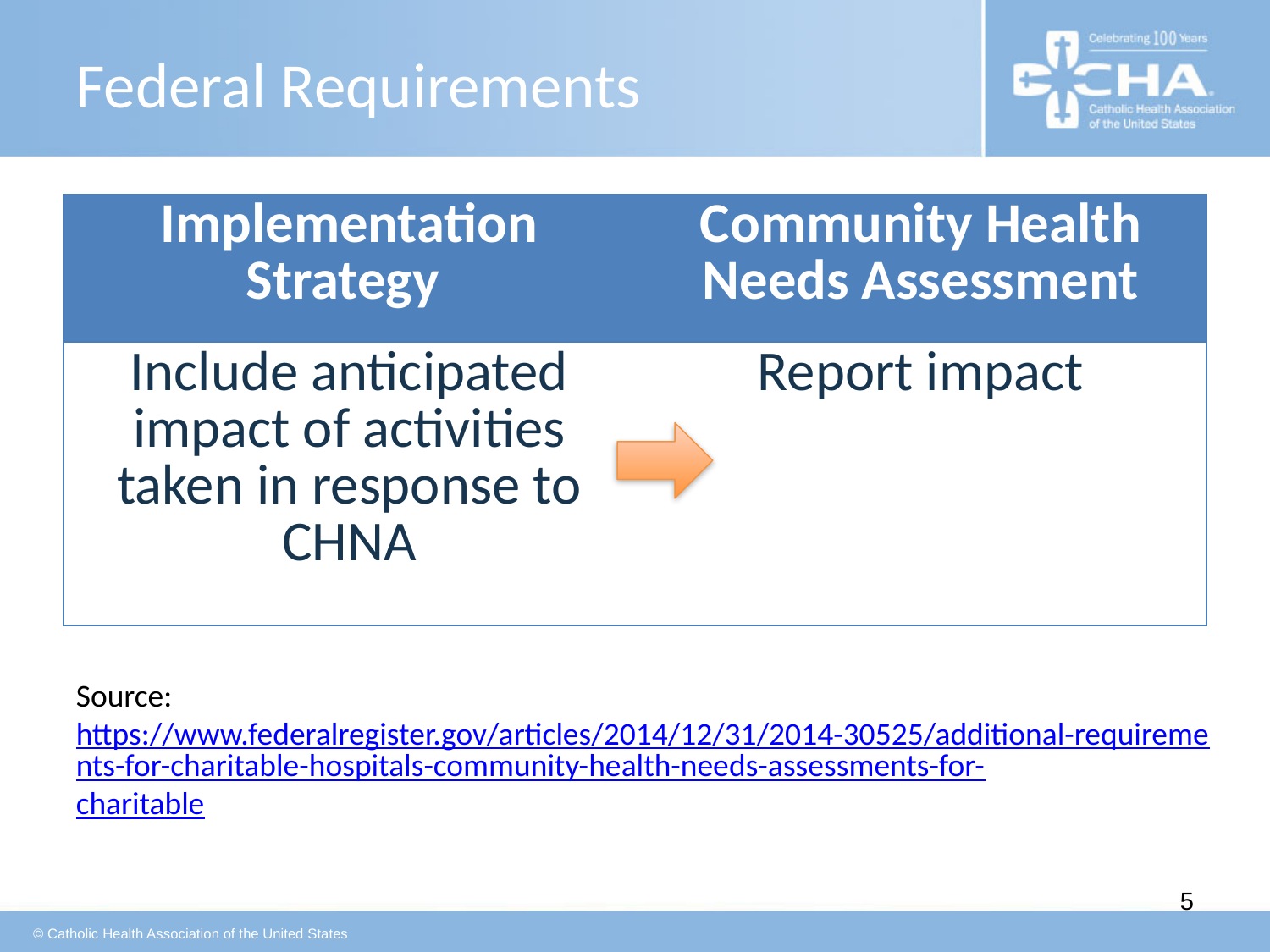

# Federal Requirements
| Implementation Strategy | Community Health Needs Assessment |
| --- | --- |
| Include anticipated impact of activities taken in response to CHNA | Report impact |

Source: https://www.federalregister.gov/articles/2014/12/31/2014-30525/additional-requirements-for-charitable-hospitals-community-health-needs-assessments-for-charitable

5